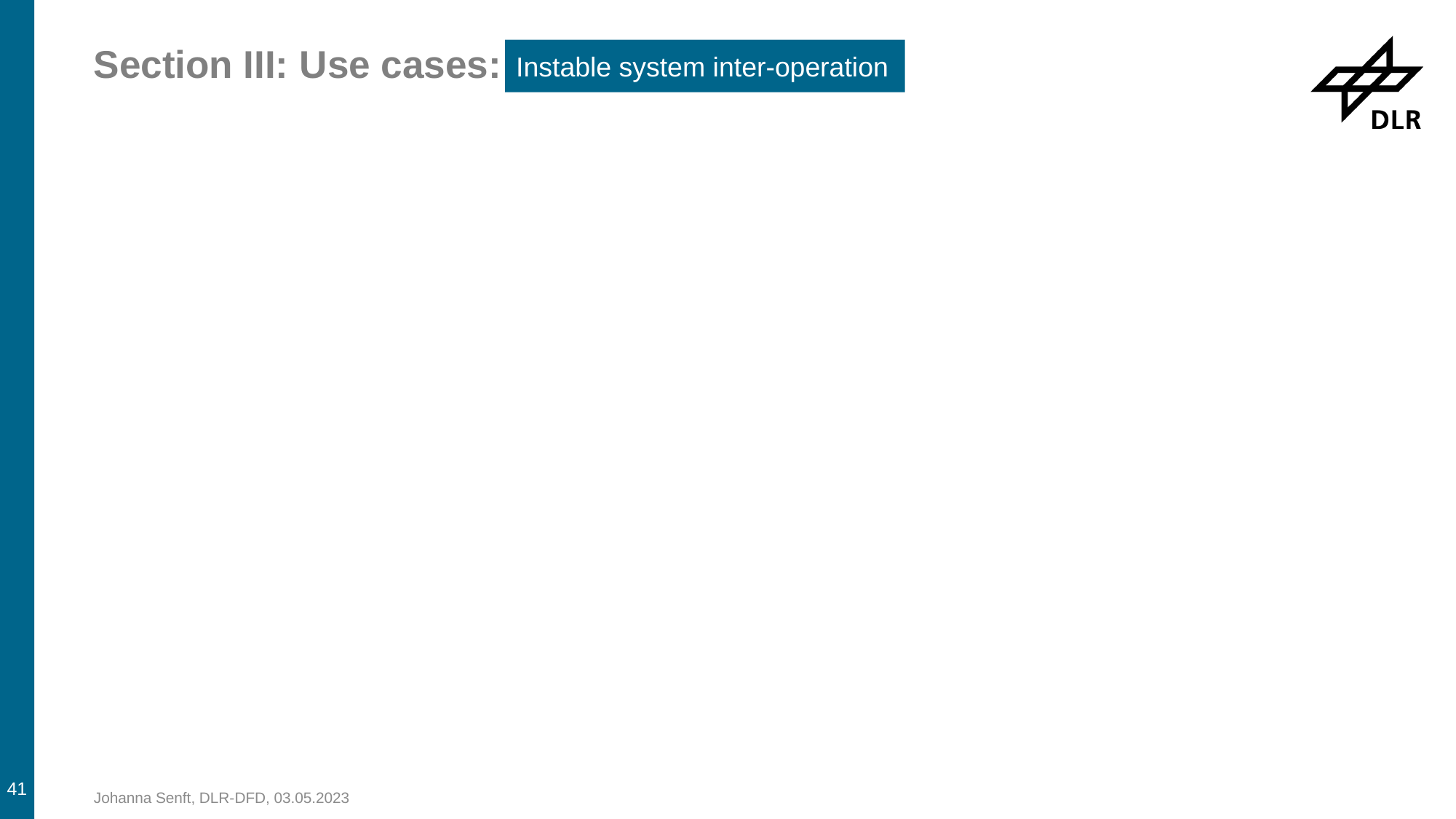

# Section III: Use cases:
Instable system inter-operation
41
Johanna Senft, DLR-DFD, 03.05.2023